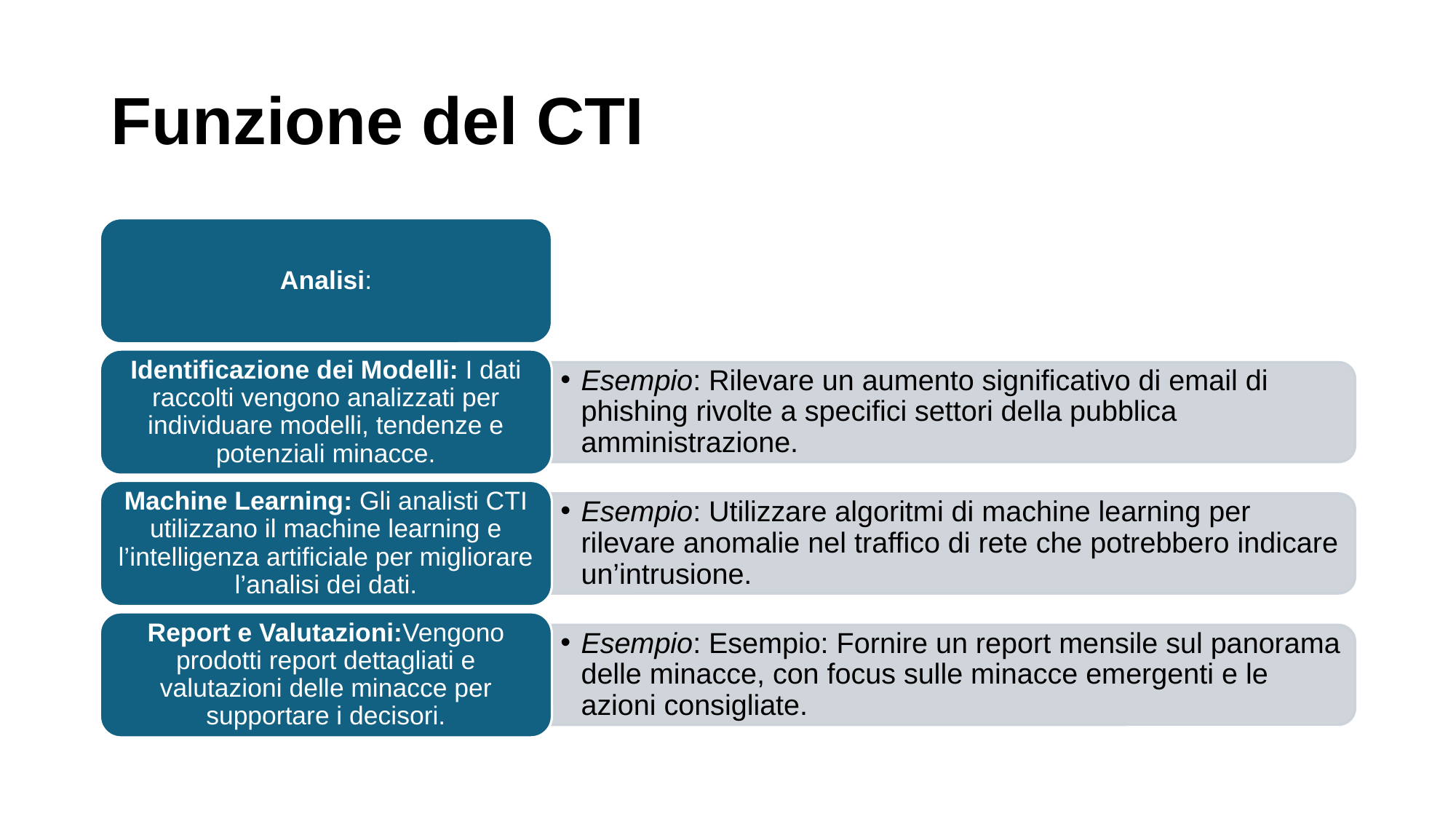

# Funzione del CTI

Analisi:

Identificazione dei Modelli: I dati raccolti vengono analizzati per individuare modelli, tendenze e potenziali minacce.
Esempio: Rilevare un aumento significativo di email di phishing rivolte a specifici settori della pubblica amministrazione.

Machine Learning: Gli analisti CTI utilizzano il machine learning e l’intelligenza artificiale per migliorare l’analisi dei dati.
Esempio: Utilizzare algoritmi di machine learning per rilevare anomalie nel traffico di rete che potrebbero indicare un’intrusione.

Report e Valutazioni:Vengono prodotti report dettagliati e valutazioni delle minacce per supportare i decisori.
Esempio: Esempio: Fornire un report mensile sul panorama delle minacce, con focus sulle minacce emergenti e le azioni consigliate.